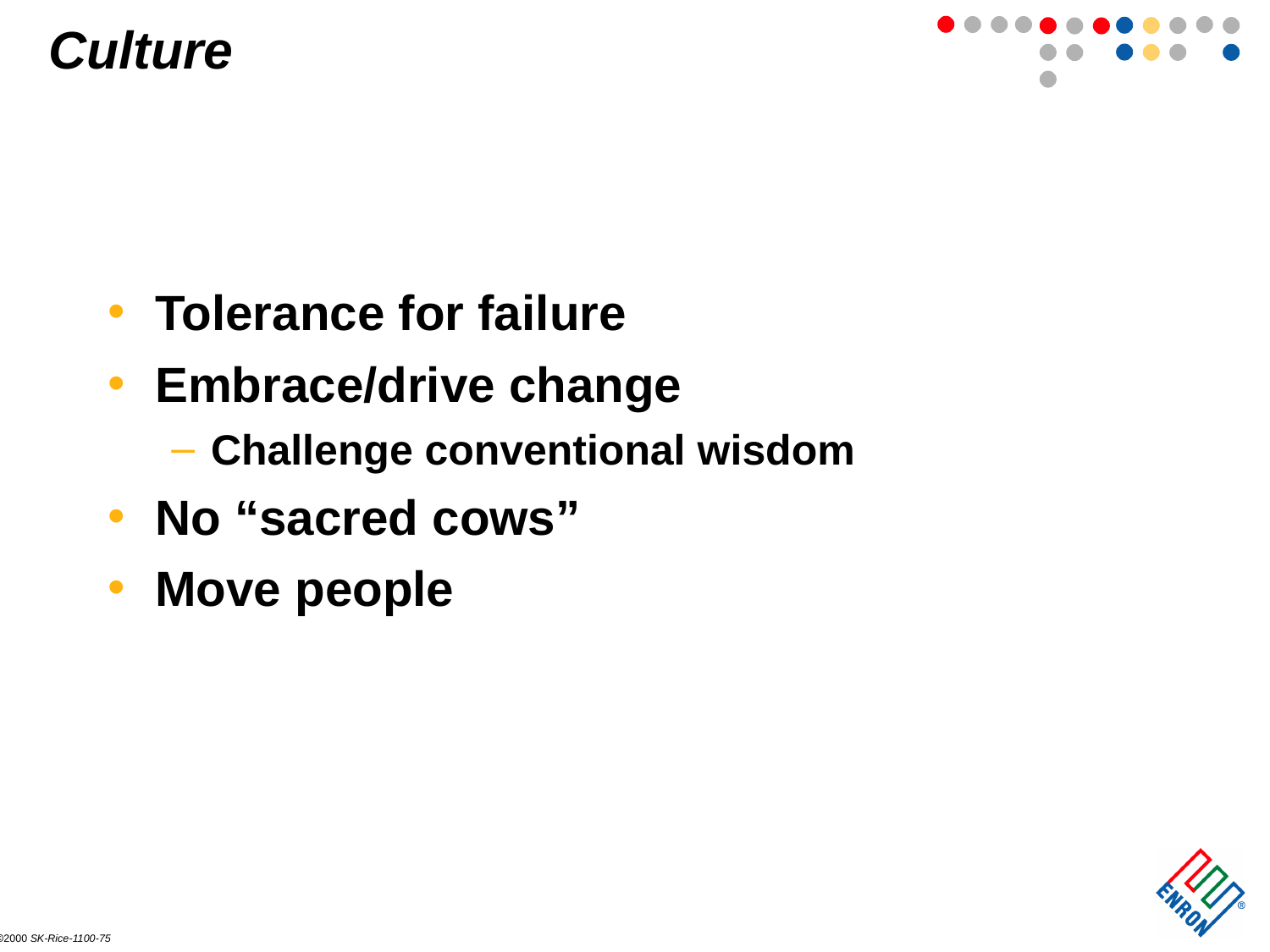

# Culture
Tolerance for failure
Embrace/drive change
Challenge conventional wisdom
No “sacred cows”
Move people